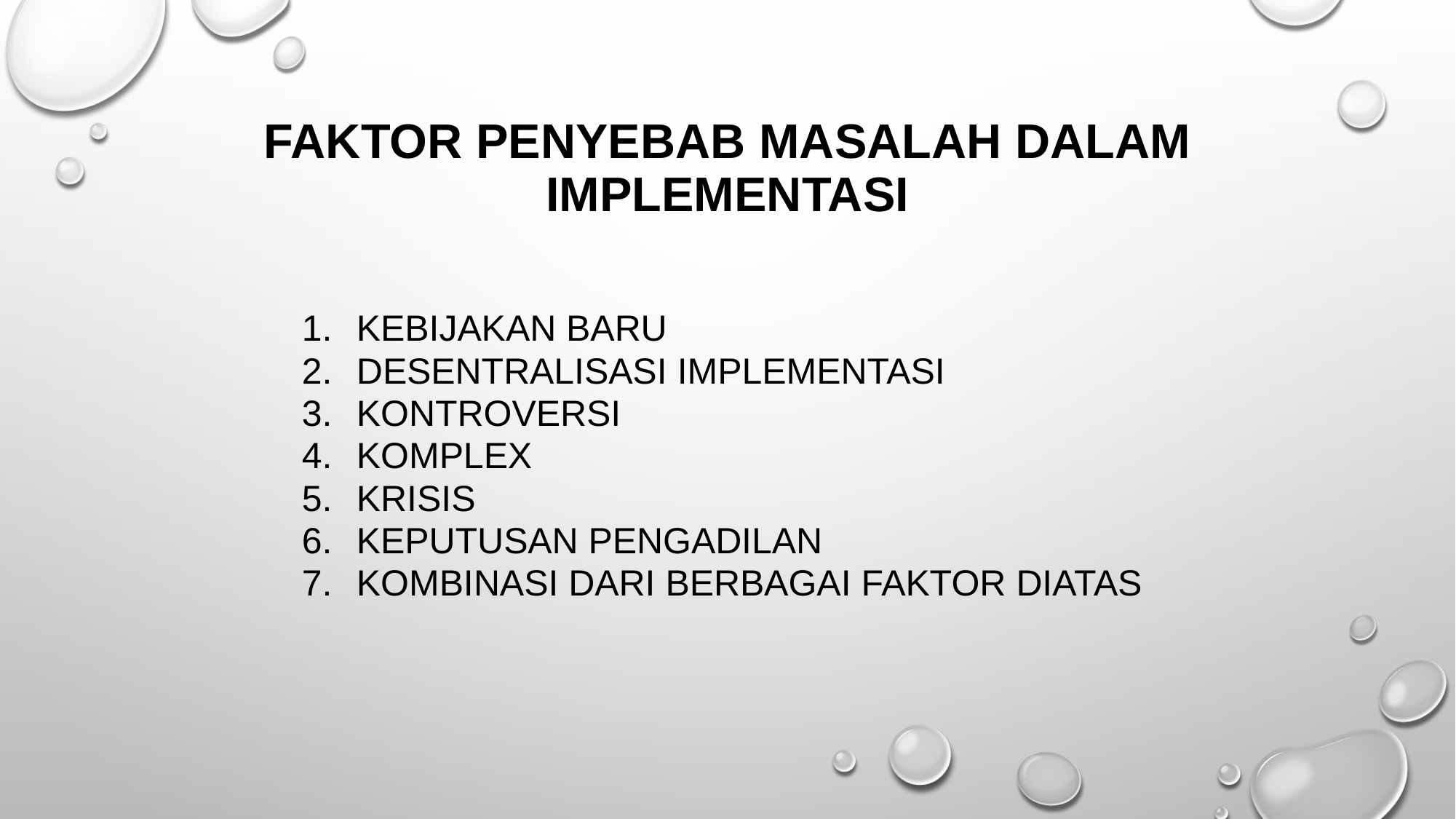

# Faktor Penyebab masalah dalam implementasi
kebijakan baru
Desentralisasi implementasi
Kontroversi
Komplex
Krisis
Keputusan pengadilan
Kombinasi dari berbagai faktor Diatas